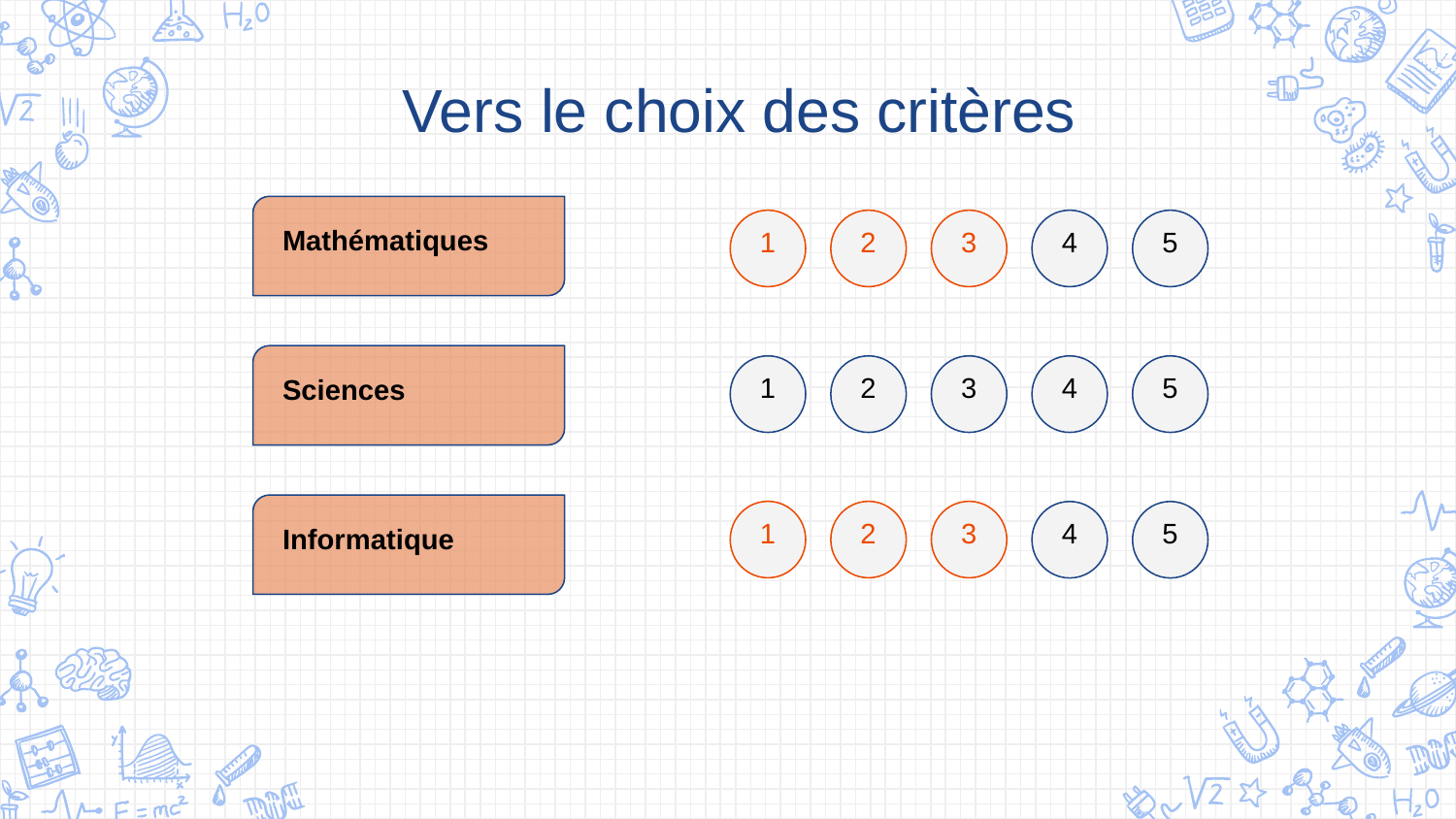

Vers le choix des critères

Mathématiques

1

2

3

4

5

1

2

3

4

5
Sciences

1

2

3

4

5
Informatique